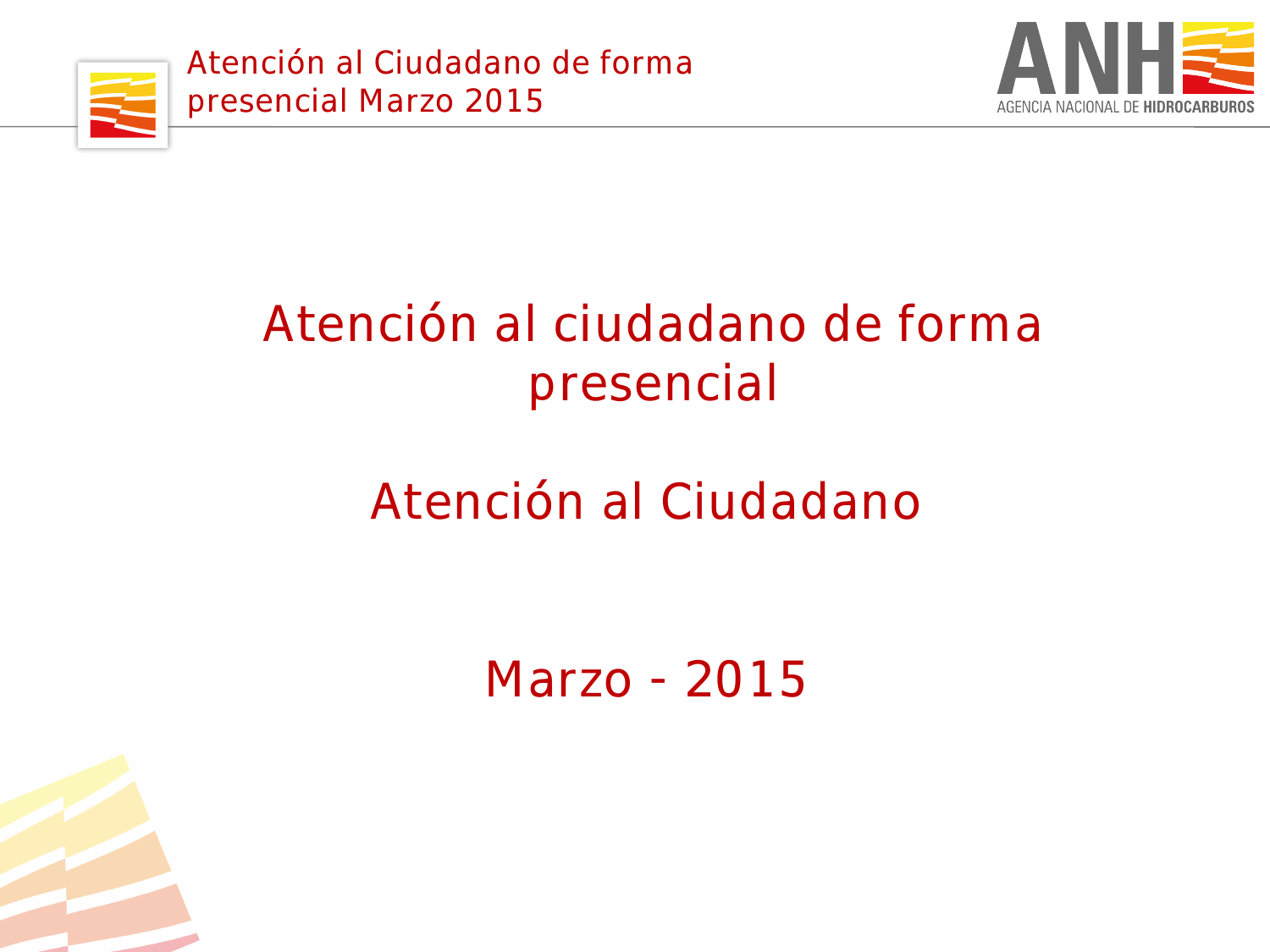

Atención al Ciudadano de forma presencial Marzo 2015
Atención al ciudadano de forma presencial

Atención al Ciudadano

Marzo - 2015